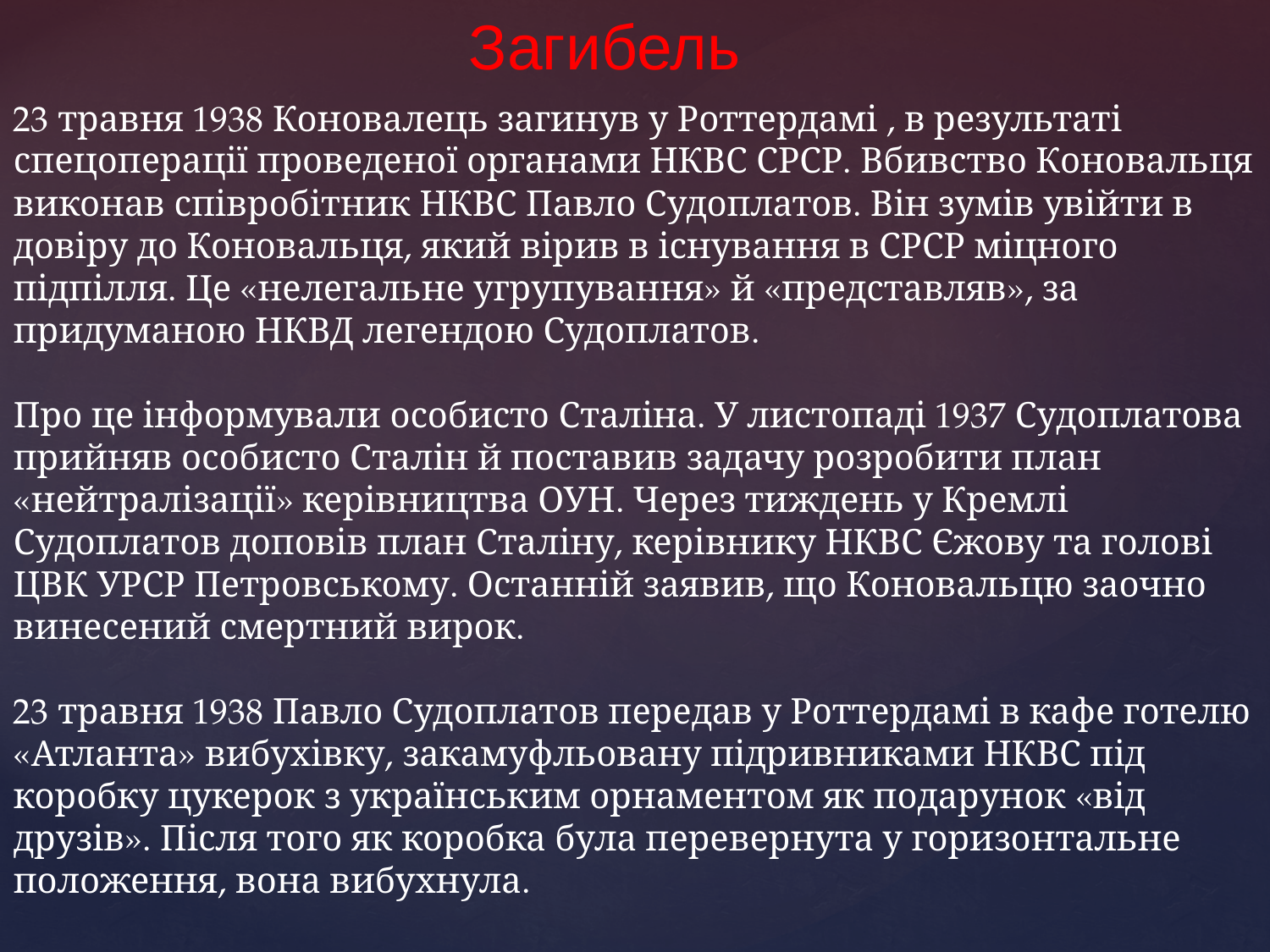

Загибель
23 травня 1938 Коновалець загинув у Роттердамі , в результаті спецоперації проведеної органами НКВС СРСР. Вбивство Коновальця виконав співробітник НКВС Павло Судоплатов. Він зумів увійти в довіру до Коновальця, який вірив в існування в СРСР міцного підпілля. Це «нелегальне угрупування» й «представляв», за придуманою НКВД легендою Судоплатов.
Про це інформували особисто Сталіна. У листопаді 1937 Судоплатова прийняв особисто Сталін й поставив задачу розробити план «нейтралізації» керівництва ОУН. Через тиждень у Кремлі Судоплатов доповів план Сталіну, керівнику НКВС Єжову та голові ЦВК УРСР Петровському. Останній заявив, що Коновальцю заочно винесений смертний вирок.
23 травня 1938 Павло Судоплатов передав у Роттердамі в кафе готелю «Атланта» вибухівку, закамуфльовану підривниками НКВС під коробку цукерок з українським орнаментом як подарунок «від друзів». Після того як коробка була перевернута у горизонтальне положення, вона вибухнула.